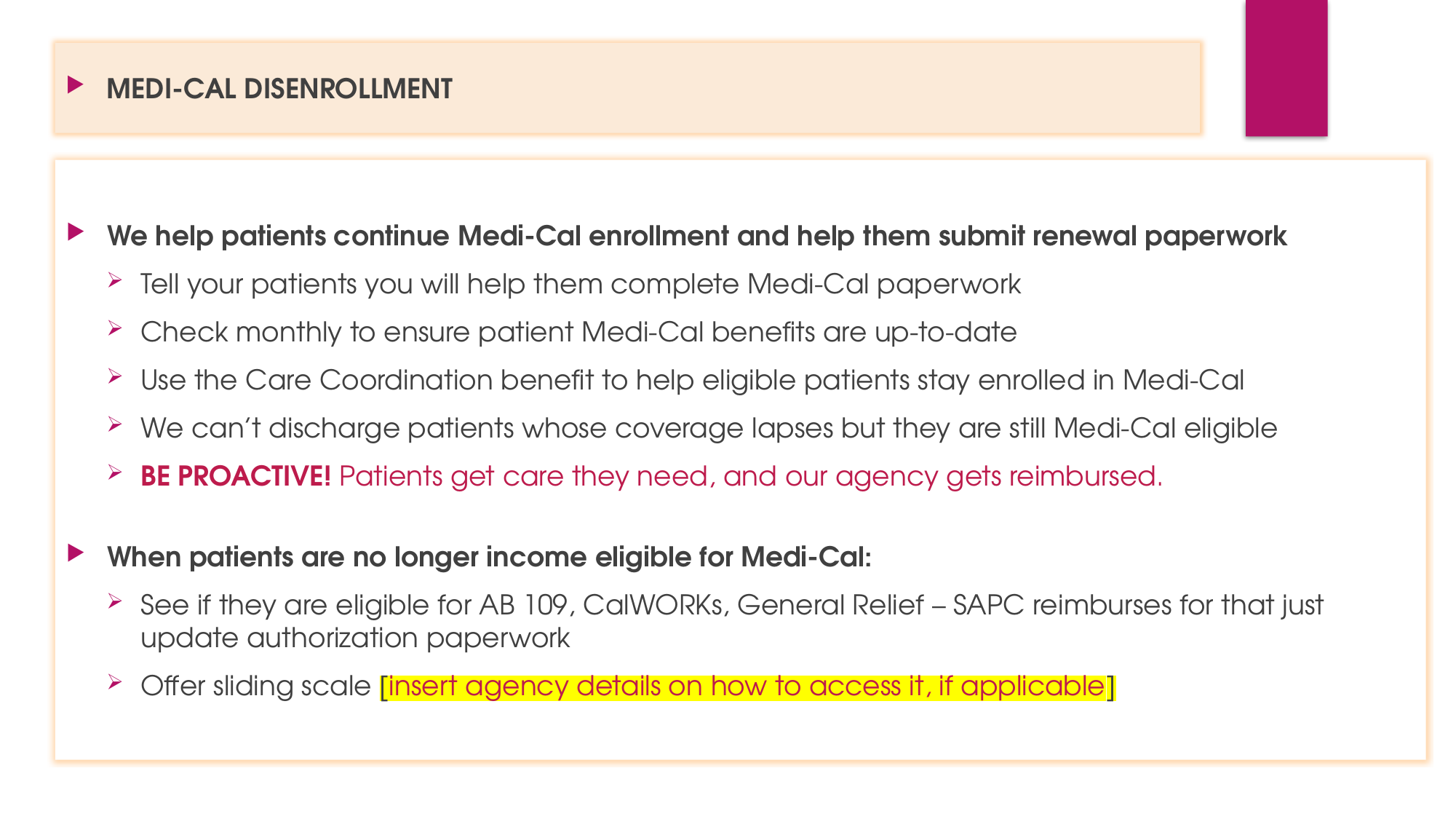

MEDI-CAL DISENROLLMENT
We help patients continue Medi-Cal enrollment and help them submit renewal paperwork
Tell your patients you will help them complete Medi-Cal paperwork
Check monthly to ensure patient Medi-Cal benefits are up-to-date
Use the Care Coordination benefit to help eligible patients stay enrolled in Medi-Cal
We can’t discharge patients whose coverage lapses but they are still Medi-Cal eligible
BE PROACTIVE! Patients get care they need, and our agency gets reimbursed.

When patients are no longer income eligible for Medi-Cal:
See if they are eligible for AB 109, CalWORKs, General Relief – SAPC reimburses for that just update authorization paperwork
Offer sliding scale [insert agency details on how to access it, if applicable]